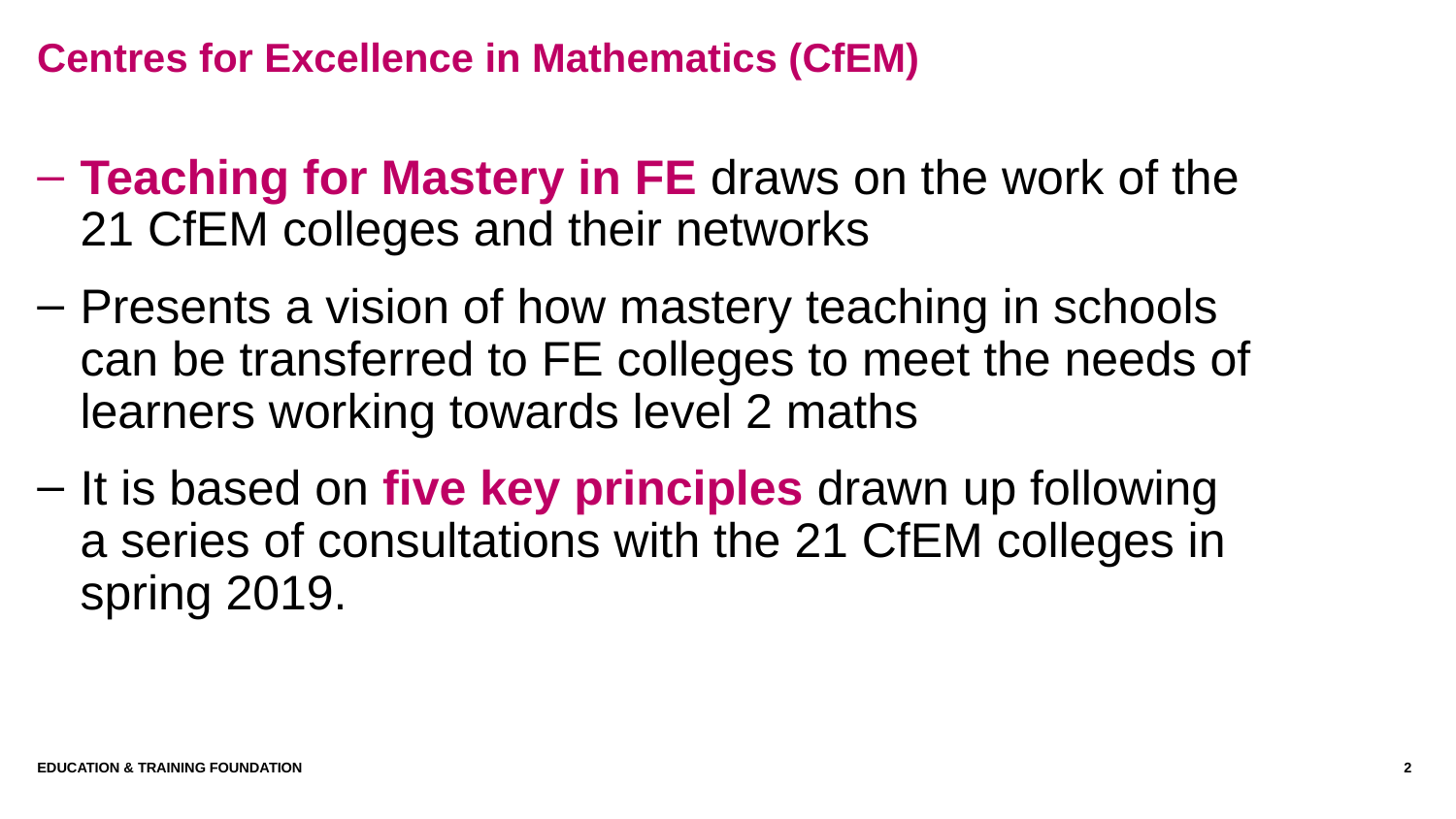

# Centres for Excellence in Mathematics (CfEM)
Teaching for Mastery in FE draws on the work of the 21 CfEM colleges and their networks
Presents a vision of how mastery teaching in schools can be transferred to FE colleges to meet the needs of learners working towards level 2 maths
It is based on five key principles drawn up following a series of consultations with the 21 CfEM colleges in spring 2019.
Education & Training Foundation
2